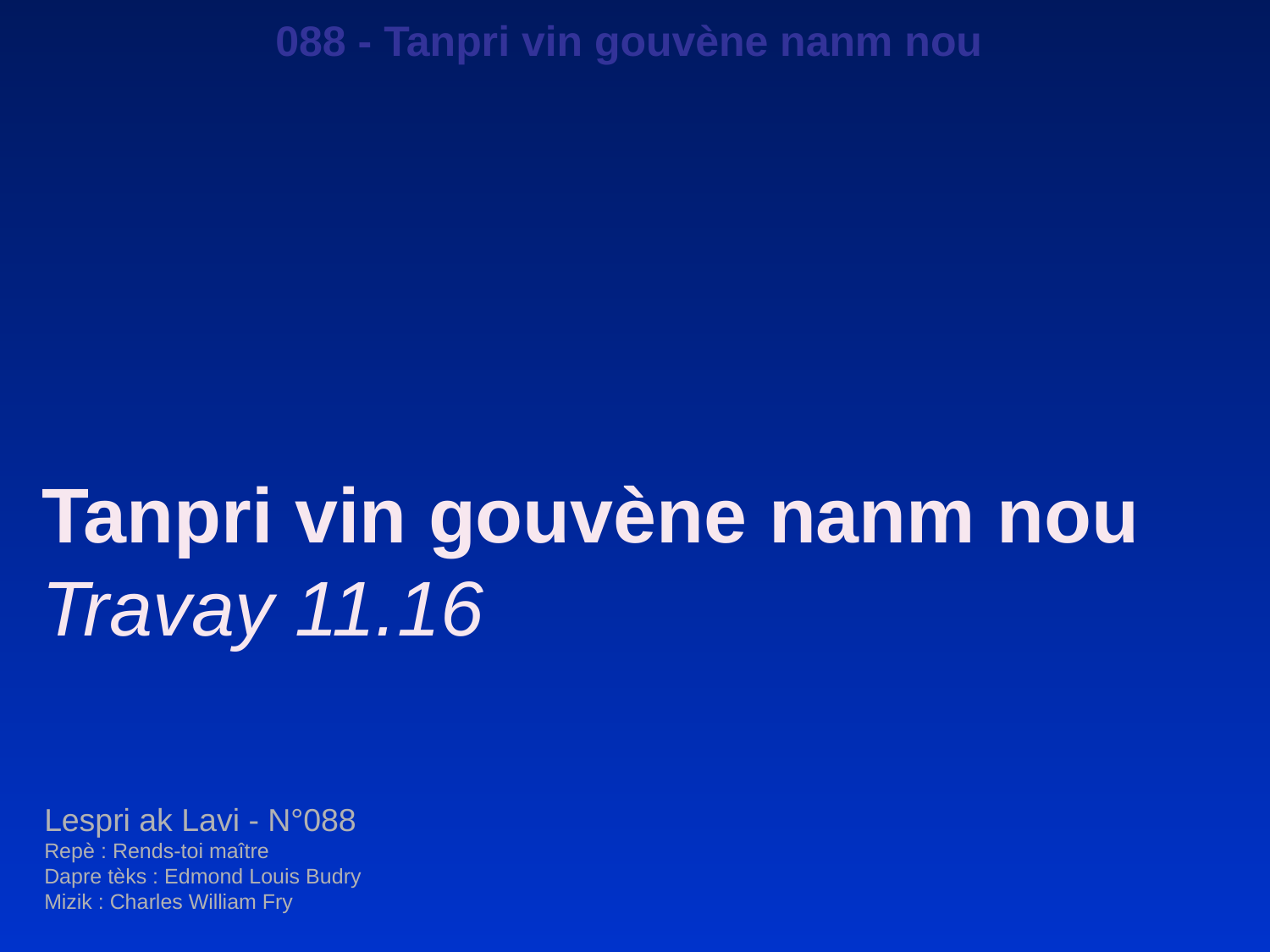

088 - Tanpri vin gouvène nanm nou
Tanpri vin gouvène nanm nou
Travay 11.16
Lespri ak Lavi - N°088
Repè : Rends-toi maître
Dapre tèks : Edmond Louis Budry
Mizik : Charles William Fry